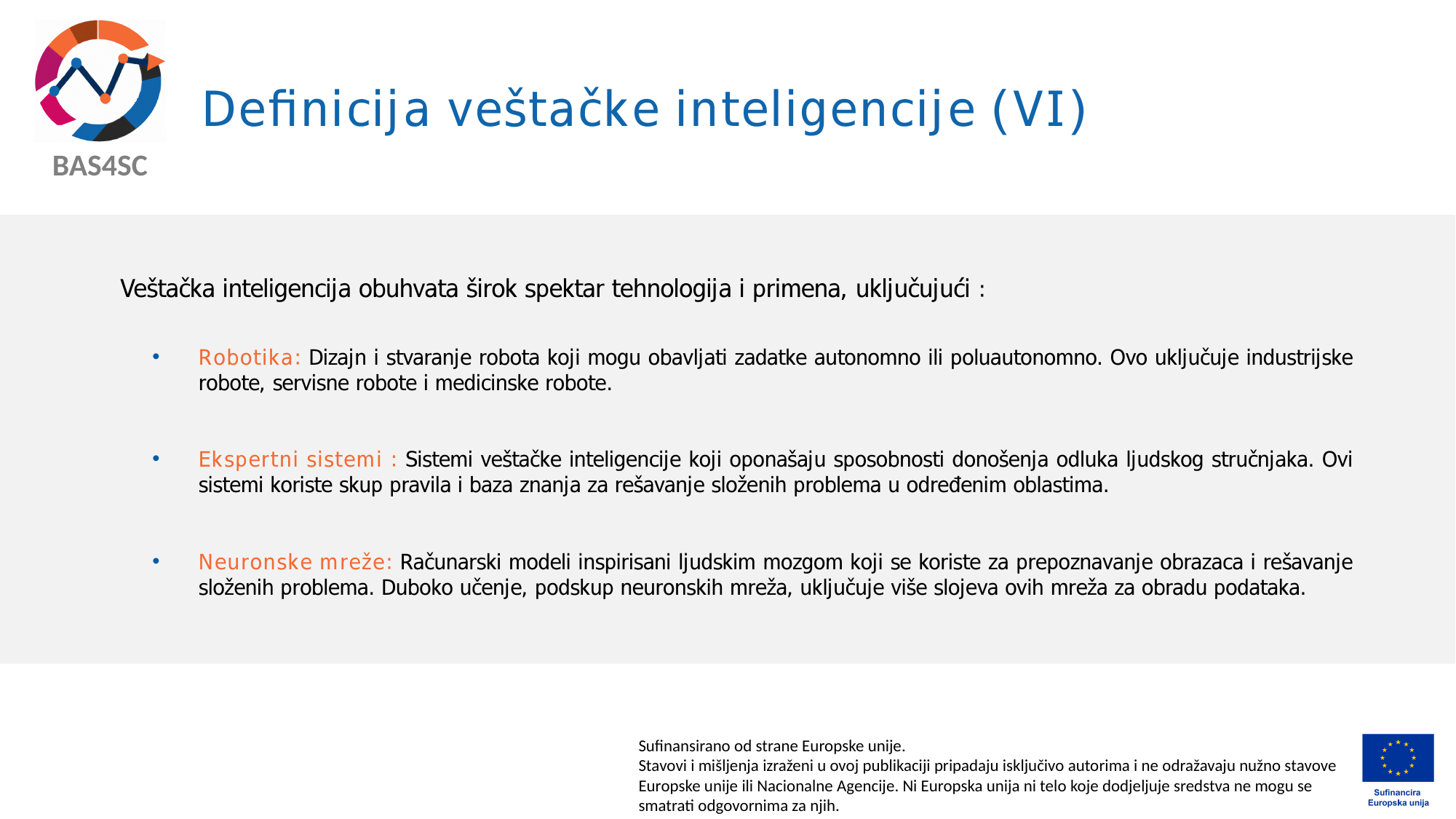

# Definicija veštačke inteligencije (VI)

Veštačka inteligencija obuhvata širok spektar tehnologija i primena, uključujući :

Robotika: Dizajn i stvaranje robota koji mogu obavljati zadatke autonomno ili poluautonomno. Ovo uključuje industrijske robote, servisne robote i medicinske robote.

Ekspertni sistemi : Sistemi veštačke inteligencije koji oponašaju sposobnosti donošenja odluka ljudskog stručnjaka. Ovi sistemi koriste skup pravila i baza znanja za rešavanje složenih problema u određenim oblastima.

Neuronske mreže: Računarski modeli inspirisani ljudskim mozgom koji se koriste za prepoznavanje obrazaca i rešavanje složenih problema. Duboko učenje, podskup neuronskih mreža, uključuje više slojeva ovih mreža za obradu podataka.